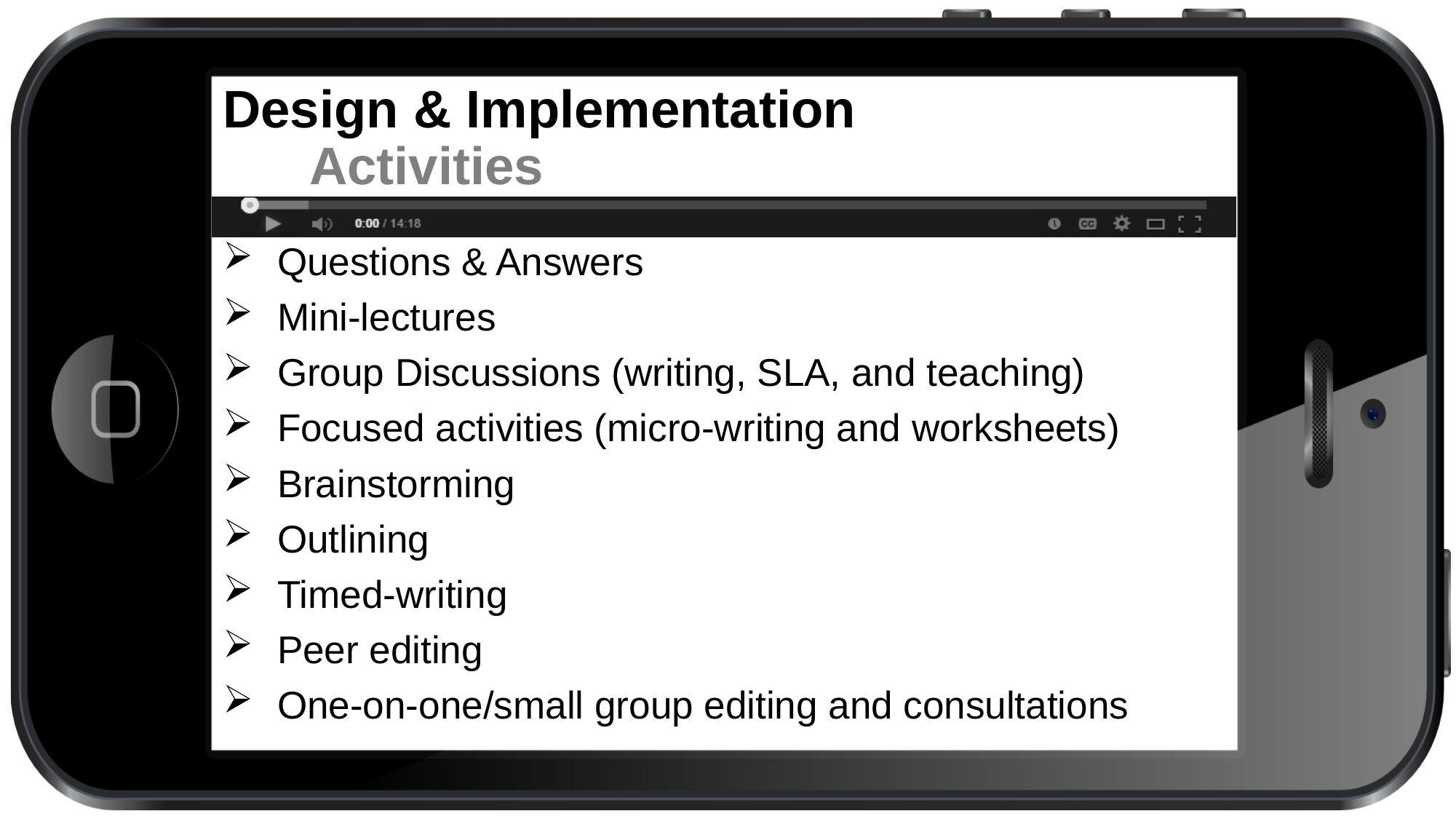

# Design & Implementation Activities
Questions & Answers
Mini-lectures
Group Discussions (writing, SLA, and teaching)
Focused activities (micro-writing and worksheets)
Brainstorming
Outlining
Timed-writing
Peer editing
One-on-one/small group editing and consultations